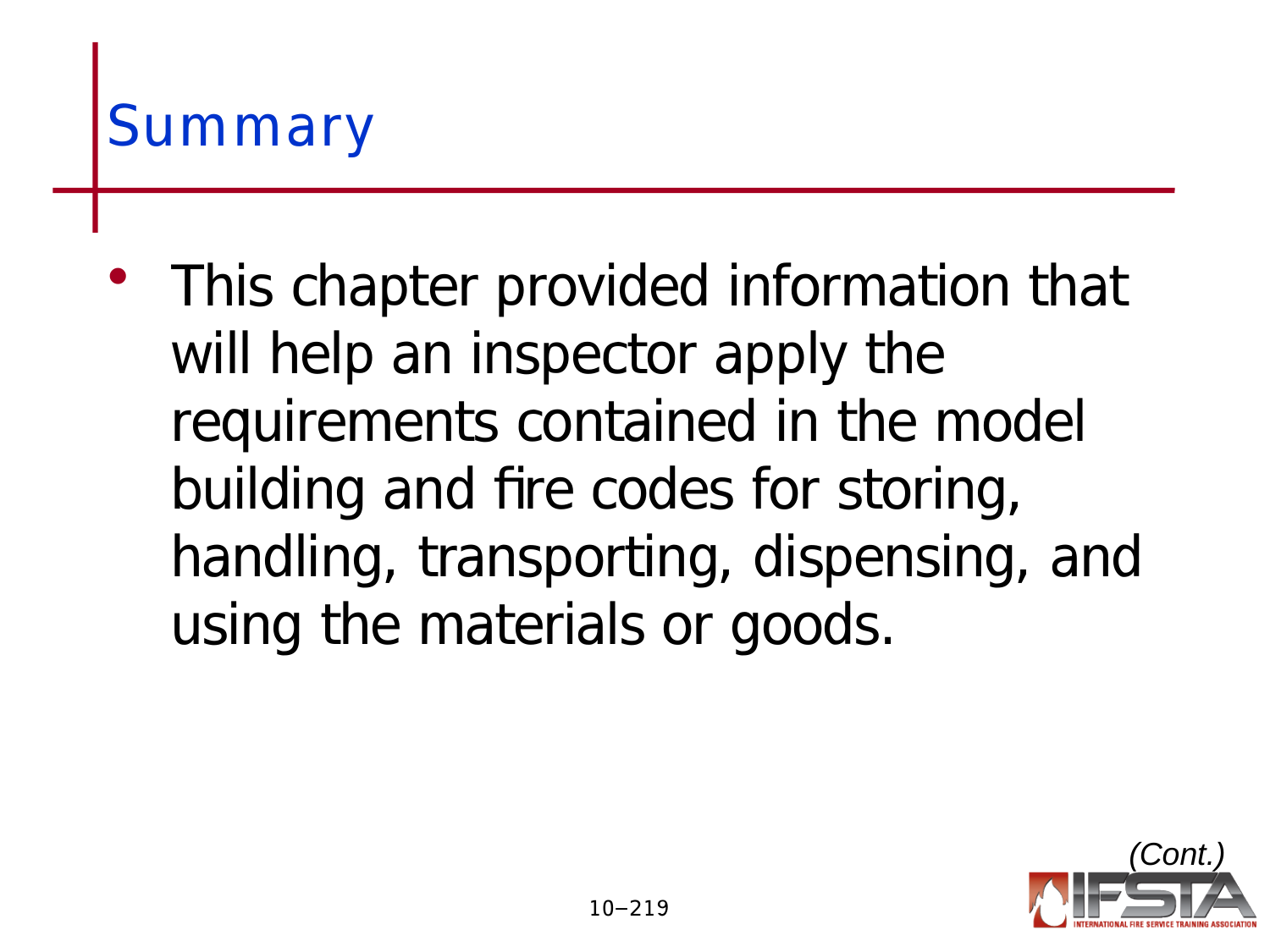

# Summary
This chapter provided information that will help an inspector apply the requirements contained in the model building and fire codes for storing, handling, transporting, dispensing, and using the materials or goods.
(Cont.)
10–219